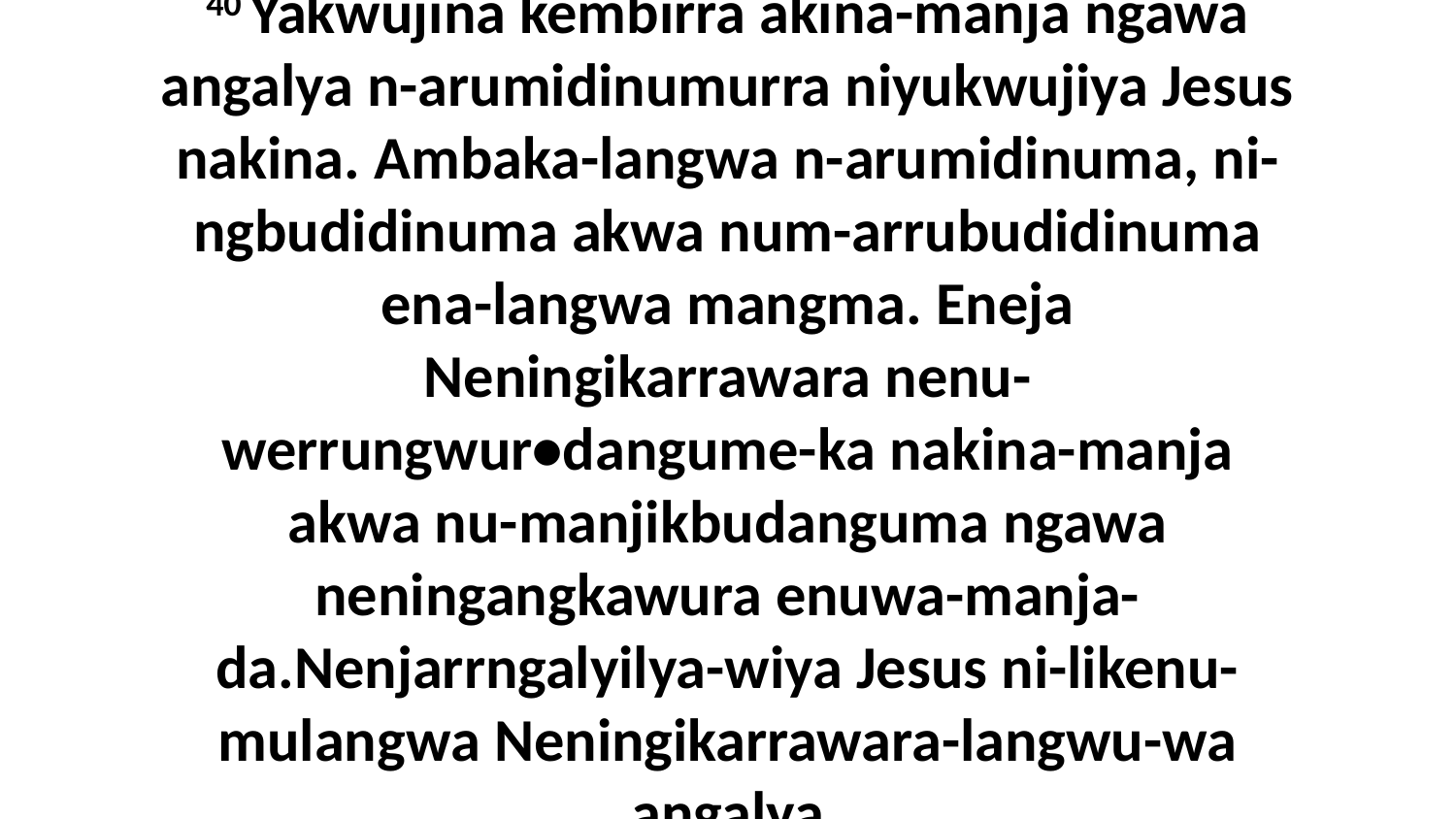

40 Yakwujina kembirra akina-manja ngawa angalya n-arumidinumurra niyukwujiya Jesus nakina. Ambaka-langwa n-arumidinuma, ni-ngbudidinuma akwa num-arrubudidinuma ena-langwa mangma. Eneja Neningikarrawara nenu-werrungwur•dangume-ka nakina-manja akwa nu-manjikbudanguma ngawa neningangkawura enuwa-manja-da.Nenjarrngalyilya-wiya Jesus ni-likenu-mulangwa Neningikarrawara-langwu-wa angalya